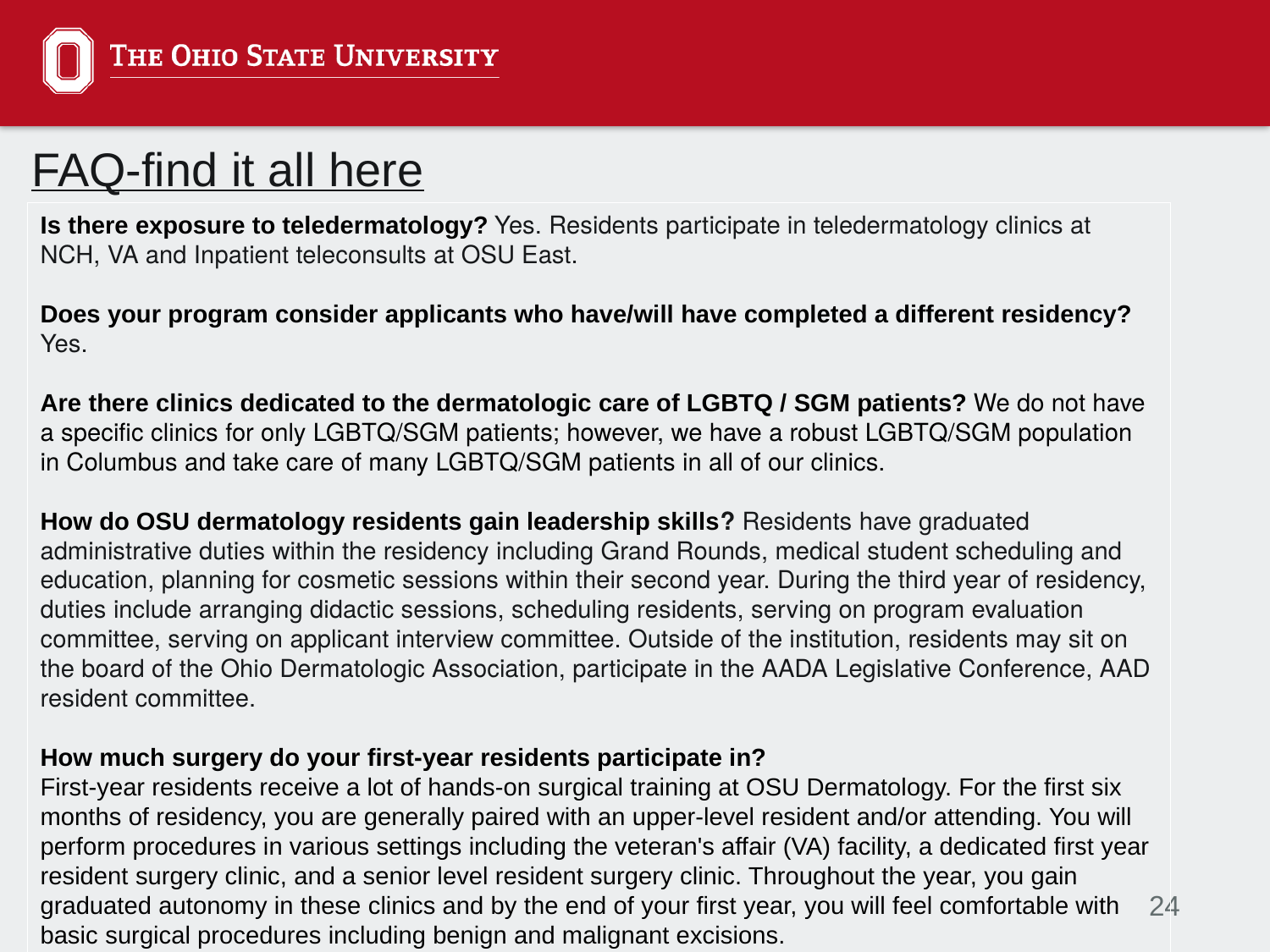

# FAQ-find it all here
Is there exposure to teledermatology? Yes. Residents participate in teledermatology clinics at NCH, VA and Inpatient teleconsults at OSU East.

Does your program consider applicants who have/will have completed a different residency? Yes.

Are there clinics dedicated to the dermatologic care of LGBTQ / SGM patients? We do not have a specific clinics for only LGBTQ/SGM patients; however, we have a robust LGBTQ/SGM population in Columbus and take care of many LGBTQ/SGM patients in all of our clinics.

How do OSU dermatology residents gain leadership skills? Residents have graduated administrative duties within the residency including Grand Rounds, medical student scheduling and education, planning for cosmetic sessions within their second year. During the third year of residency, duties include arranging didactic sessions, scheduling residents, serving on program evaluation committee, serving on applicant interview committee. Outside of the institution, residents may sit on the board of the Ohio Dermatologic Association, participate in the AADA Legislative Conference, AAD resident committee.

How much surgery do your first-year residents participate in?
First-year residents receive a lot of hands-on surgical training at OSU Dermatology. For the first six months of residency, you are generally paired with an upper-level resident and/or attending. You will perform procedures in various settings including the veteran's affair (VA) facility, a dedicated first year resident surgery clinic, and a senior level resident surgery clinic. Throughout the year, you gain graduated autonomy in these clinics and by the end of your first year, you will feel comfortable with basic surgical procedures including benign and malignant excisions.